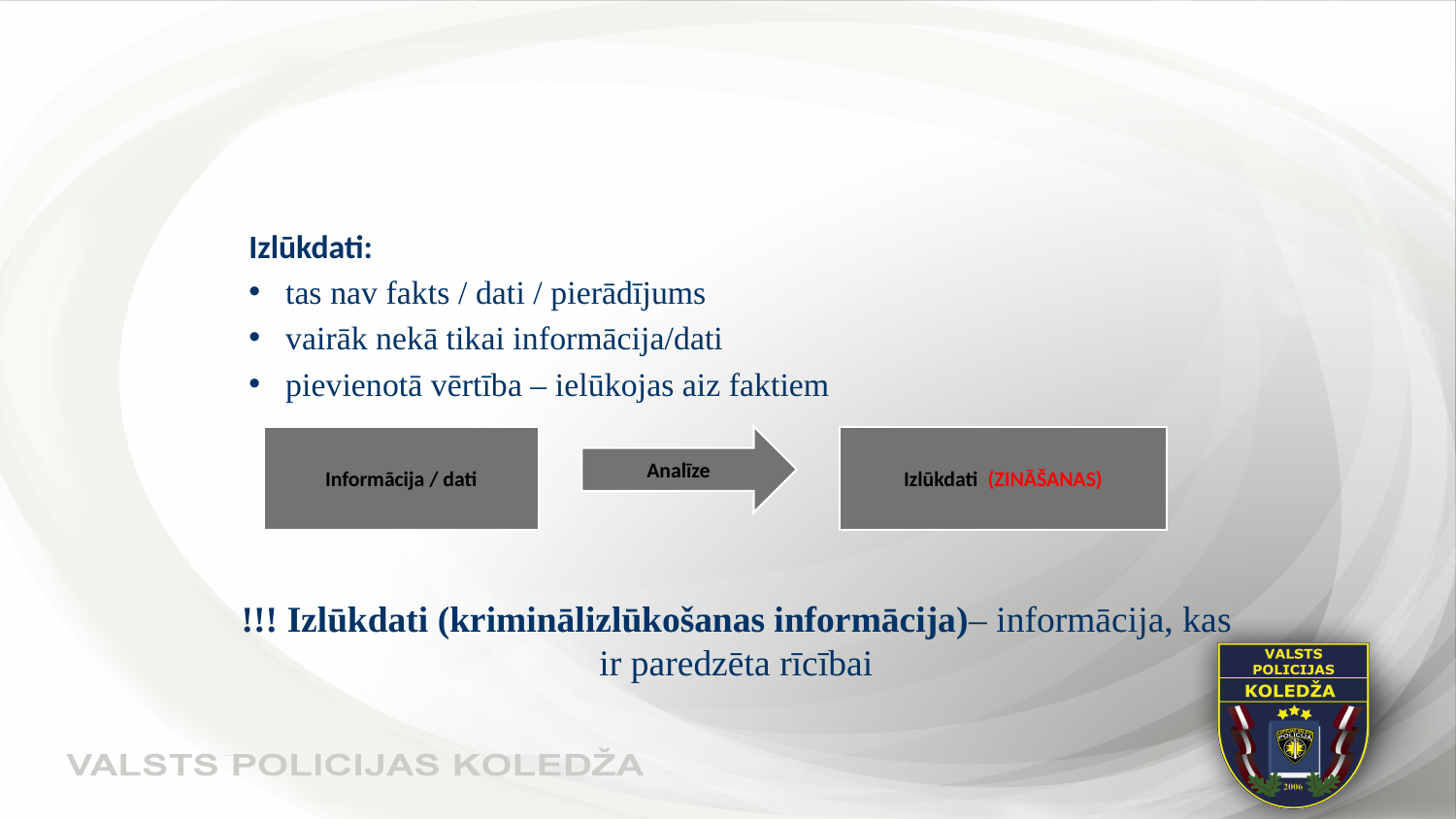

#
Izlūkdati:
tas nav fakts / dati / pierādījums
vairāk nekā tikai informācija/dati
pievienotā vērtība – ielūkojas aiz faktiem
Informācija / dati
Analīze
Izlūkdati  (ZINĀŠANAS)

!!! Izlūkdati (kriminālizlūkošanas informācija)– informācija, kas ir paredzēta rīcībai